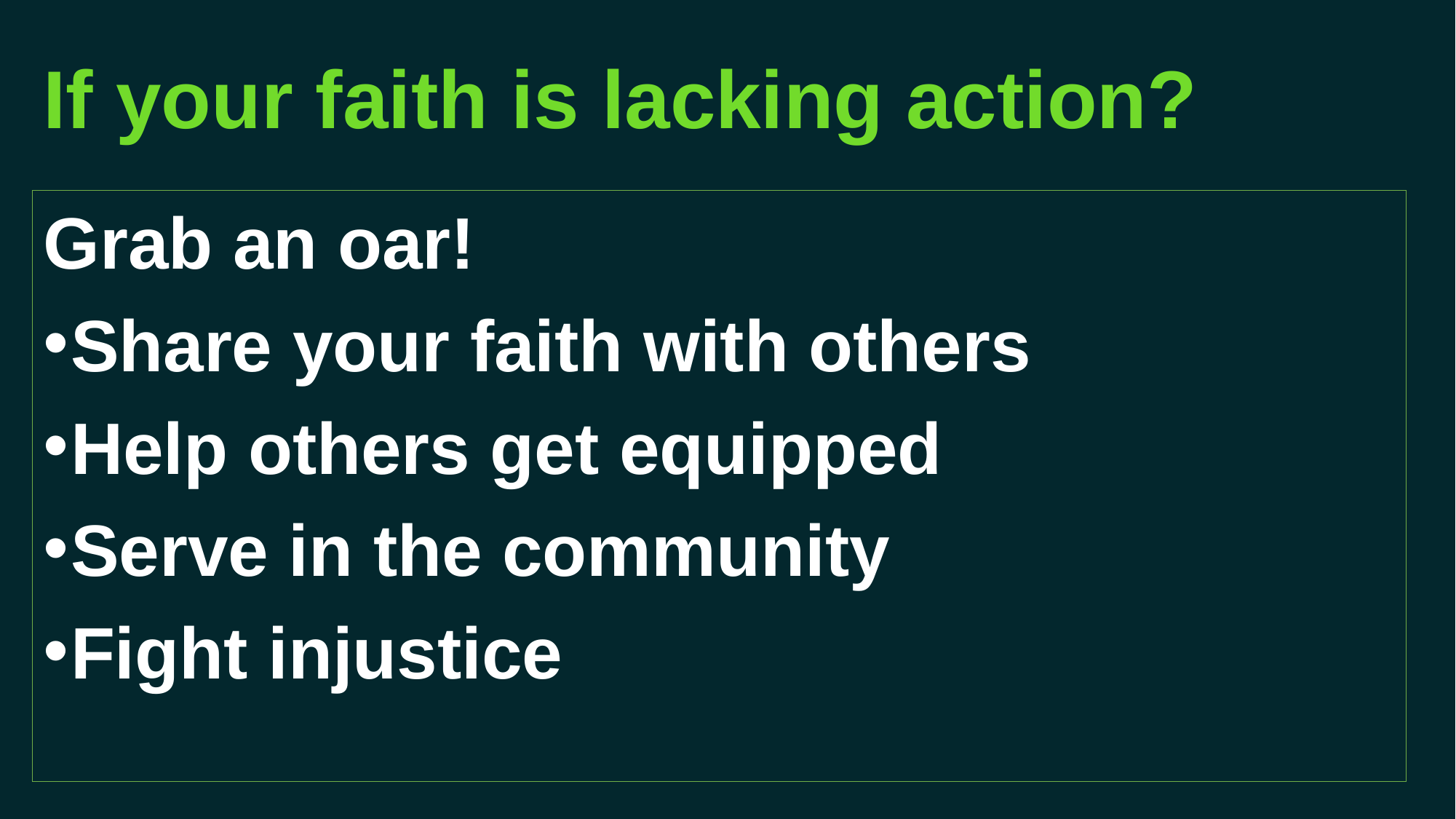

# If your faith is lacking action?
Grab an oar!
Share your faith with others
Help others get equipped
Serve in the community
Fight injustice